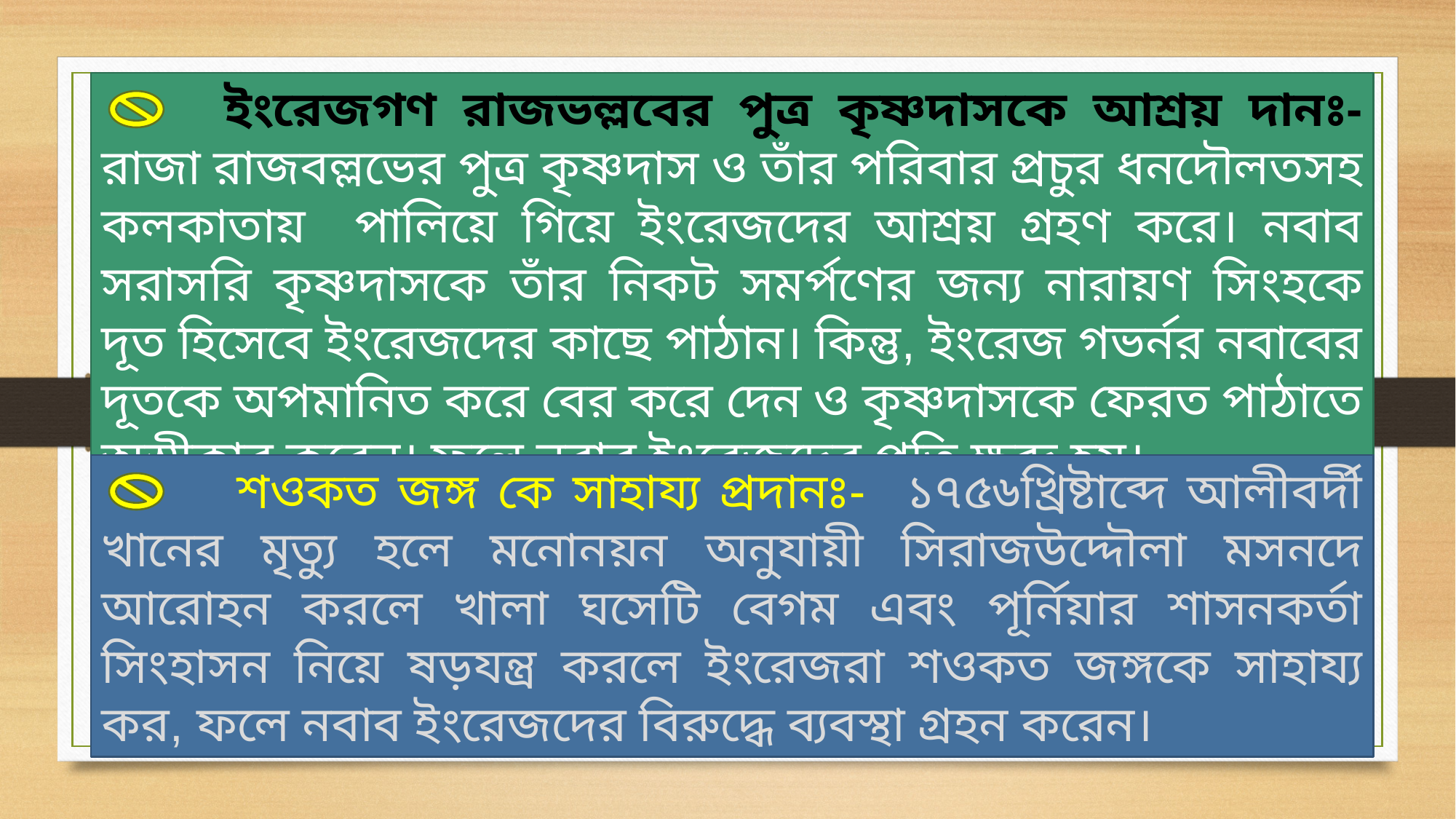

ইংরেজগণ রাজভল্লবের পুত্র কৃষ্ণদাসকে আশ্রয় দানঃ- রাজা রাজবল্লভের পুত্র কৃষ্ণদাস ও তাঁর পরিবার প্রচুর ধনদৌলতসহ কলকাতায়  পালিয়ে গিয়ে ইংরেজদের আশ্রয় গ্রহণ করে। নবাব সরাসরি কৃষ্ণদাসকে তাঁর নিকট সমর্পণের জন্য নারায়ণ সিংহকে দূত হিসেবে ইংরেজদের কাছে পাঠান। কিন্তু, ইংরেজ গভর্নর নবাবের দূতকে অপমানিত করে বের করে দেন ও কৃষ্ণদাসকে ফেরত পাঠাতে অস্বীকার করেন। ফলে নবাব ইংরেজদের প্রতি ক্ষুব্দ হয়।

 	 শওকত জঙ্গ কে সাহায্য প্রদানঃ-  ১৭৫৬খ্রিষ্টাব্দে আলীবর্দী খানের মৃত্যু হলে মনোনয়ন অনুযায়ী সিরাজউদ্দৌলা মসনদে আরোহন করলে খালা ঘসেটি বেগম এবং পূর্নিয়ার শাসনকর্তা সিংহাসন নিয়ে ষড়যন্ত্র করলে ইংরেজরা শওকত জঙ্গকে সাহায্য কর, ফলে নবাব ইংরেজদের বিরুদ্ধে ব্যবস্থা গ্রহন করেন।